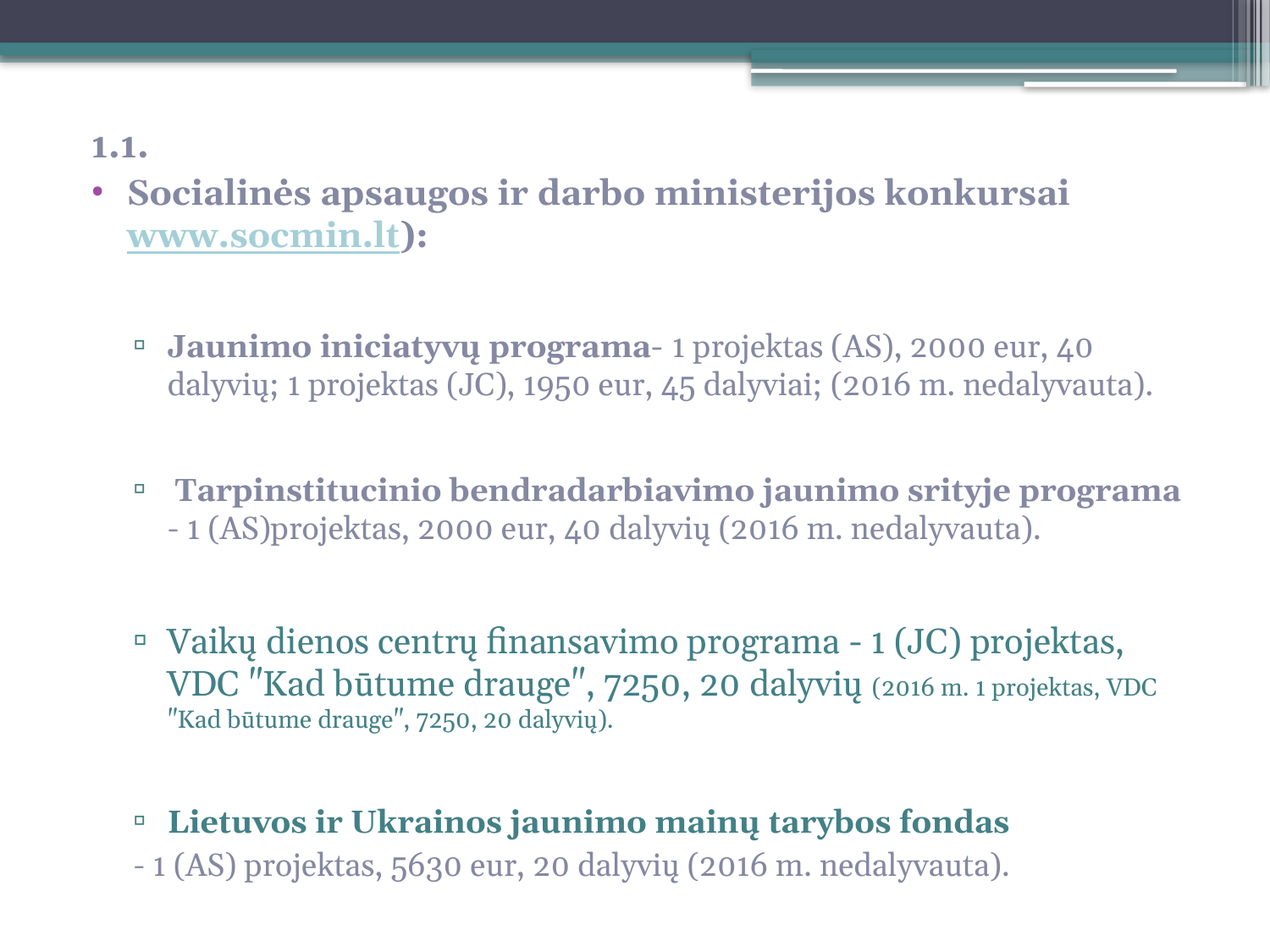

1.1.
Socialinės apsaugos ir darbo ministerijos konkursai www.socmin.lt):

Jaunimo iniciatyvų programa- 1 projektas (AS), 2000 eur, 40 dalyvių; 1 projektas (JC), 1950 eur, 45 dalyviai; (2016 m. nedalyvauta).

 Tarpinstitucinio bendradarbiavimo jaunimo srityje programa - 1 (AS)projektas, 2000 eur, 40 dalyvių (2016 m. nedalyvauta).

Vaikų dienos centrų finansavimo programa - 1 (JC) projektas, VDC "Kad būtume drauge", 7250, 20 dalyvių (2016 m. 1 projektas, VDC "Kad būtume drauge", 7250, 20 dalyvių).

Lietuvos ir Ukrainos jaunimo mainų tarybos fondas
- 1 (AS) projektas, 5630 eur, 20 dalyvių (2016 m. nedalyvauta).